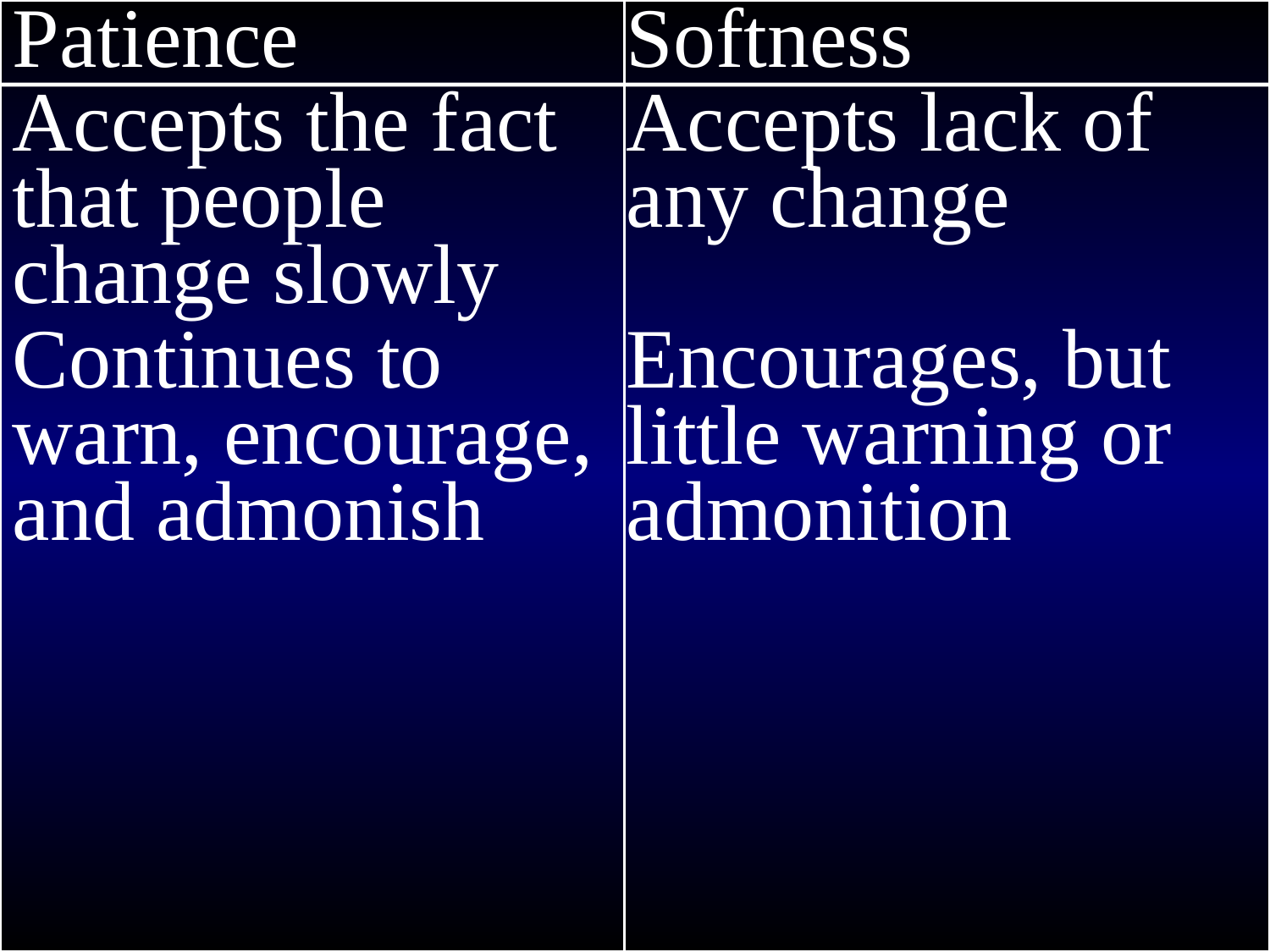

Patience
Accepts the fact that people change slowly
Continues to warn, encourage, and admonish
Softness
Accepts lack of any change
Encourages, but little warning or admonition